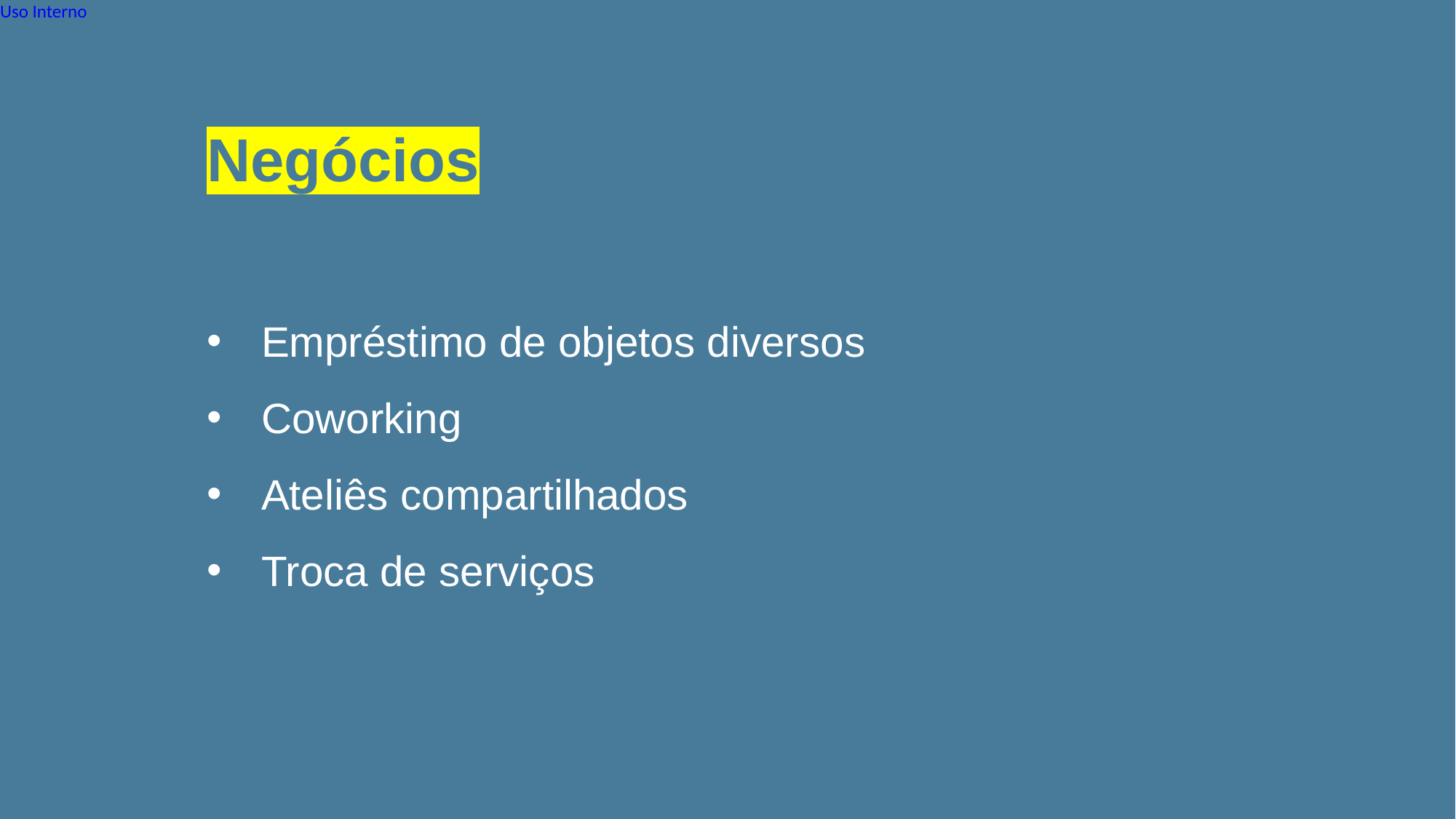

Negócios
Empréstimo de objetos diversos
Coworking
Ateliês compartilhados
Troca de serviços